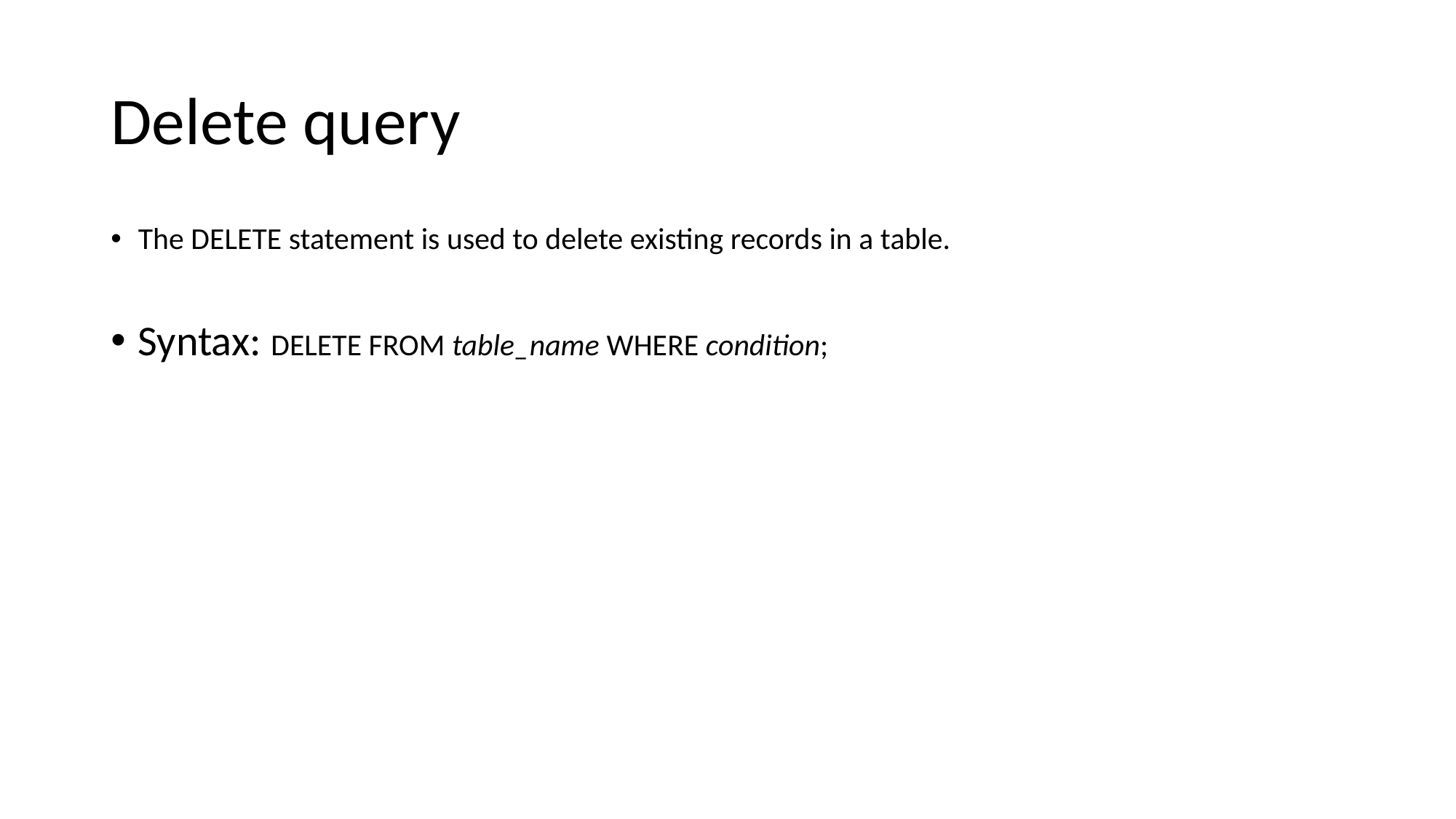

# Delete query
The DELETE statement is used to delete existing records in a table.

Syntax: DELETE FROM table_name WHERE condition;